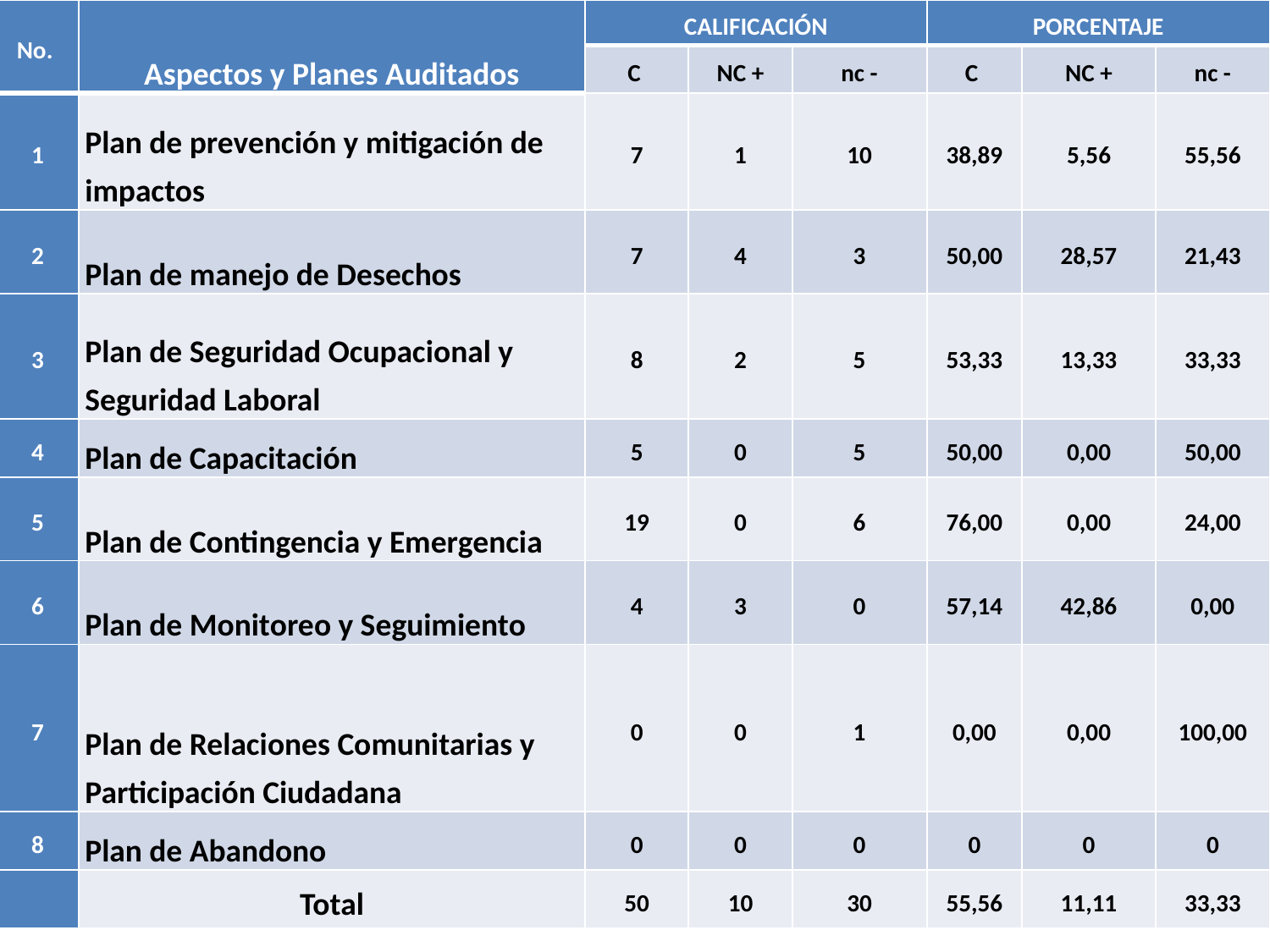

| No. | Aspectos y Planes Auditados | CALIFICACIÓN |  |  | PORCENTAJE |  |  |
| --- | --- | --- | --- | --- | --- | --- | --- |
|  |  | C | NC + | nc - | C | NC + | nc - |
| 1 | Plan de prevención y mitigación de impactos | 7 | 1 | 10 | 38,89 | 5,56 | 55,56 |
| 2 | Plan de manejo de Desechos | 7 | 4 | 3 | 50,00 | 28,57 | 21,43 |
| 3 | Plan de Seguridad Ocupacional y Seguridad Laboral | 8 | 2 | 5 | 53,33 | 13,33 | 33,33 |
| 4 | Plan de Capacitación | 5 | 0 | 5 | 50,00 | 0,00 | 50,00 |
| 5 | Plan de Contingencia y Emergencia | 19 | 0 | 6 | 76,00 | 0,00 | 24,00 |
| 6 | Plan de Monitoreo y Seguimiento | 4 | 3 | 0 | 57,14 | 42,86 | 0,00 |
| 7 | Plan de Relaciones Comunitarias y Participación Ciudadana | 0 | 0 | 1 | 0,00 | 0,00 | 100,00 |
| 8 | Plan de Abandono | 0 | 0 | 0 | 0 | 0 | 0 |
|  | Total | 50 | 10 | 30 | 55,56 | 11,11 | 33,33 |